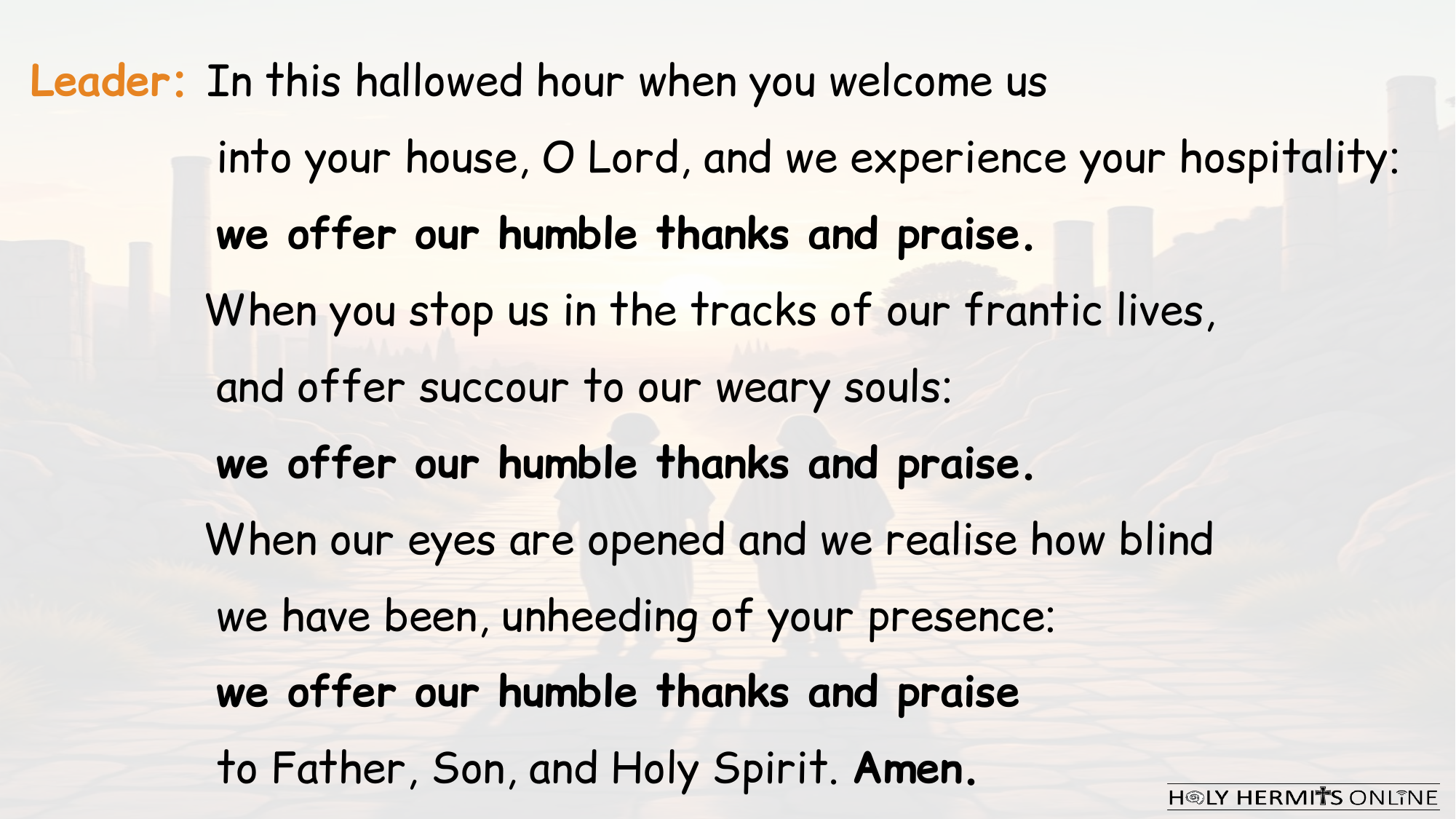

Leader: In this hallowed hour when you welcome us
   	      into your house, O Lord, and we experience your hospitality:
	      we offer our humble thanks and praise.
	     When you stop us in the tracks of our frantic lives,
	      and offer succour to our weary souls:
	      we offer our humble thanks and praise.
	     When our eyes are opened and we realise how blind
	      we have been, unheeding of your presence:
	      we offer our humble thanks and praise
	      to Father, Son, and Holy Spirit. Amen.